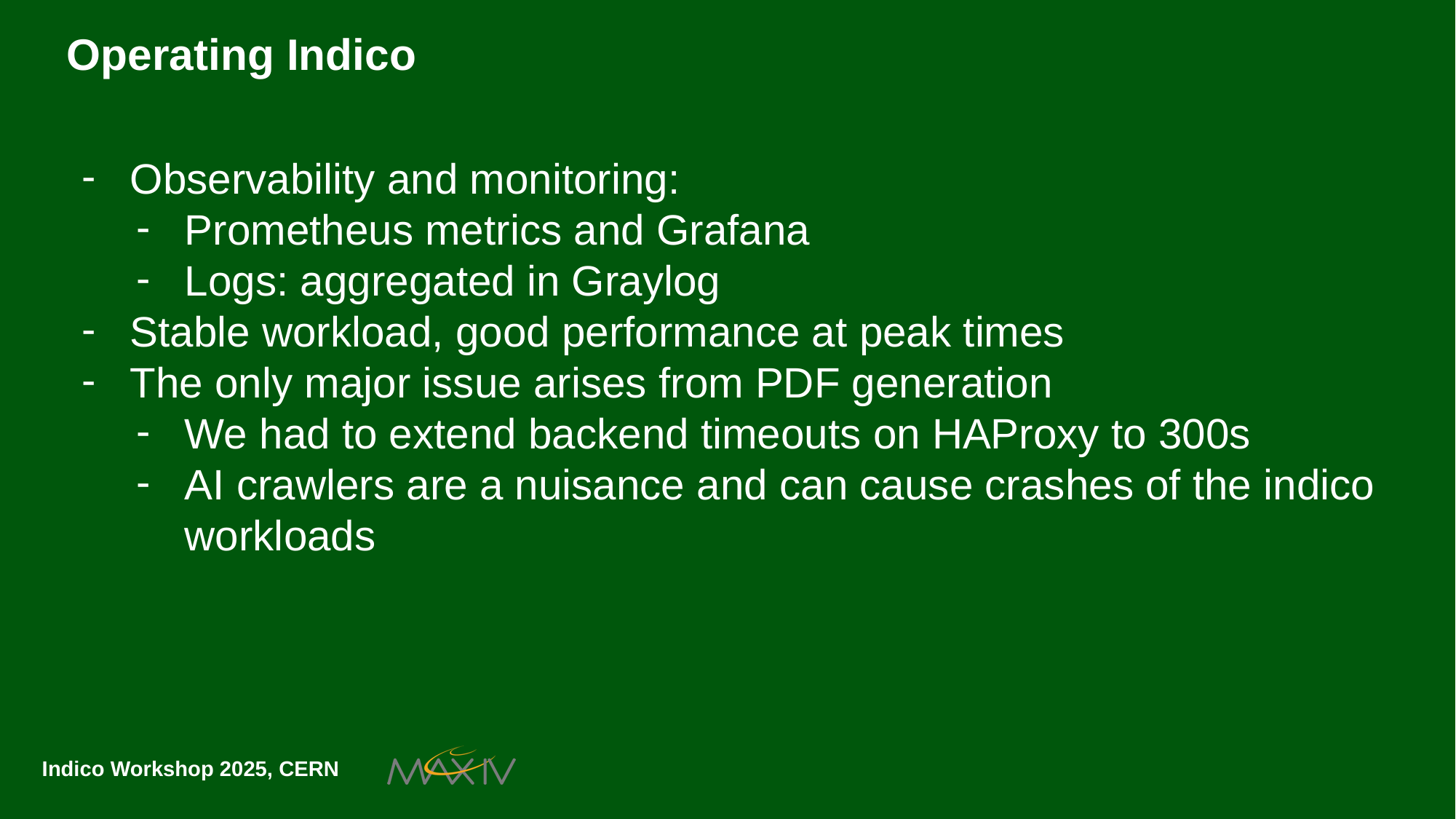

# Operating Indico
Observability and monitoring:
Prometheus metrics and Grafana
Logs: aggregated in Graylog
Stable workload, good performance at peak times
The only major issue arises from PDF generation
We had to extend backend timeouts on HAProxy to 300s
AI crawlers are a nuisance and can cause crashes of the indico workloads

Indico Workshop 2025, CERN